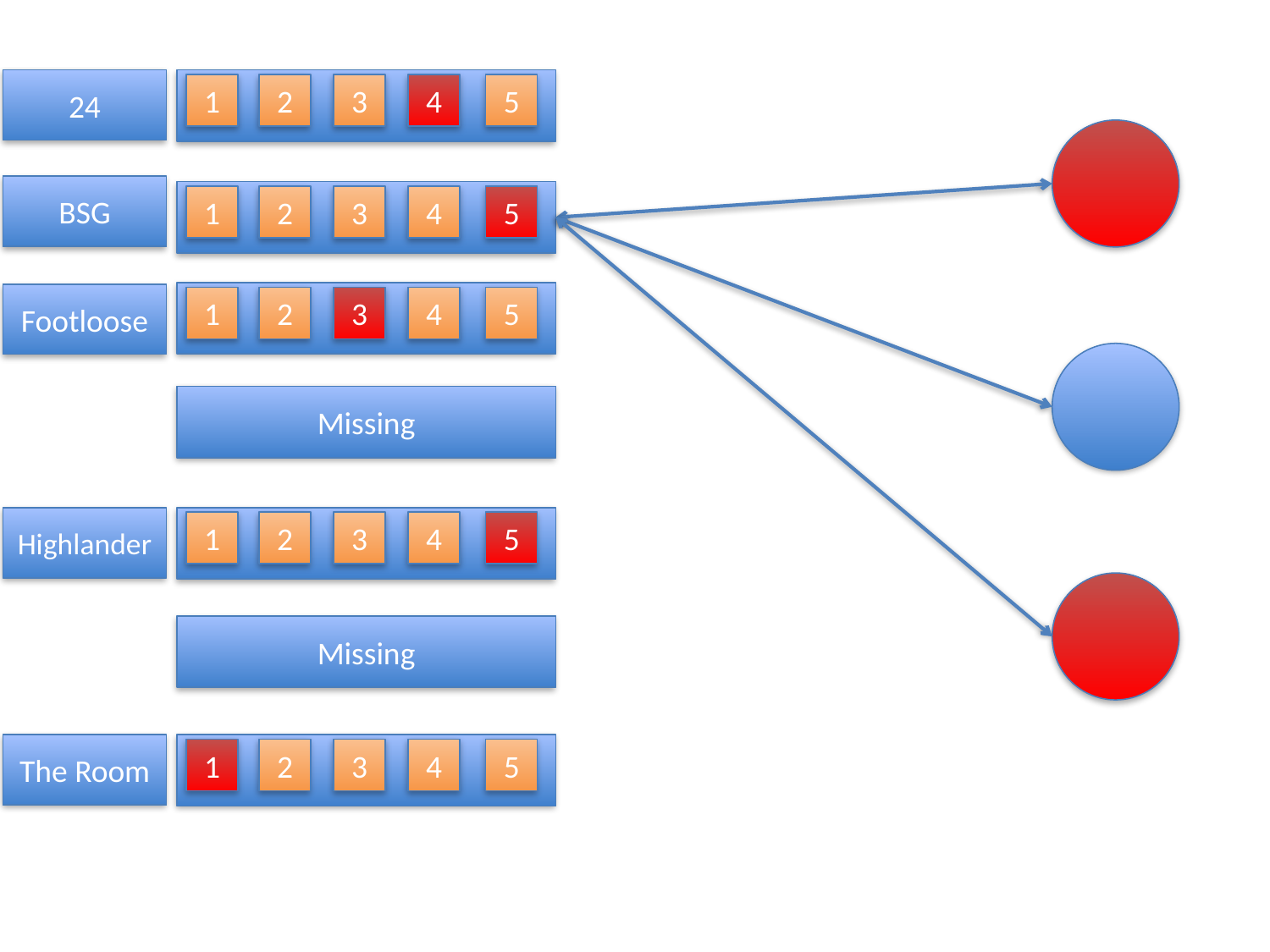

24
Footloose
Highlander
The Room
BSG

1
2
3
4
5

1
2
3
4
5

1
2
3
4
5
Missing

1
2
3
4
5
Missing

1
2
3
4
5